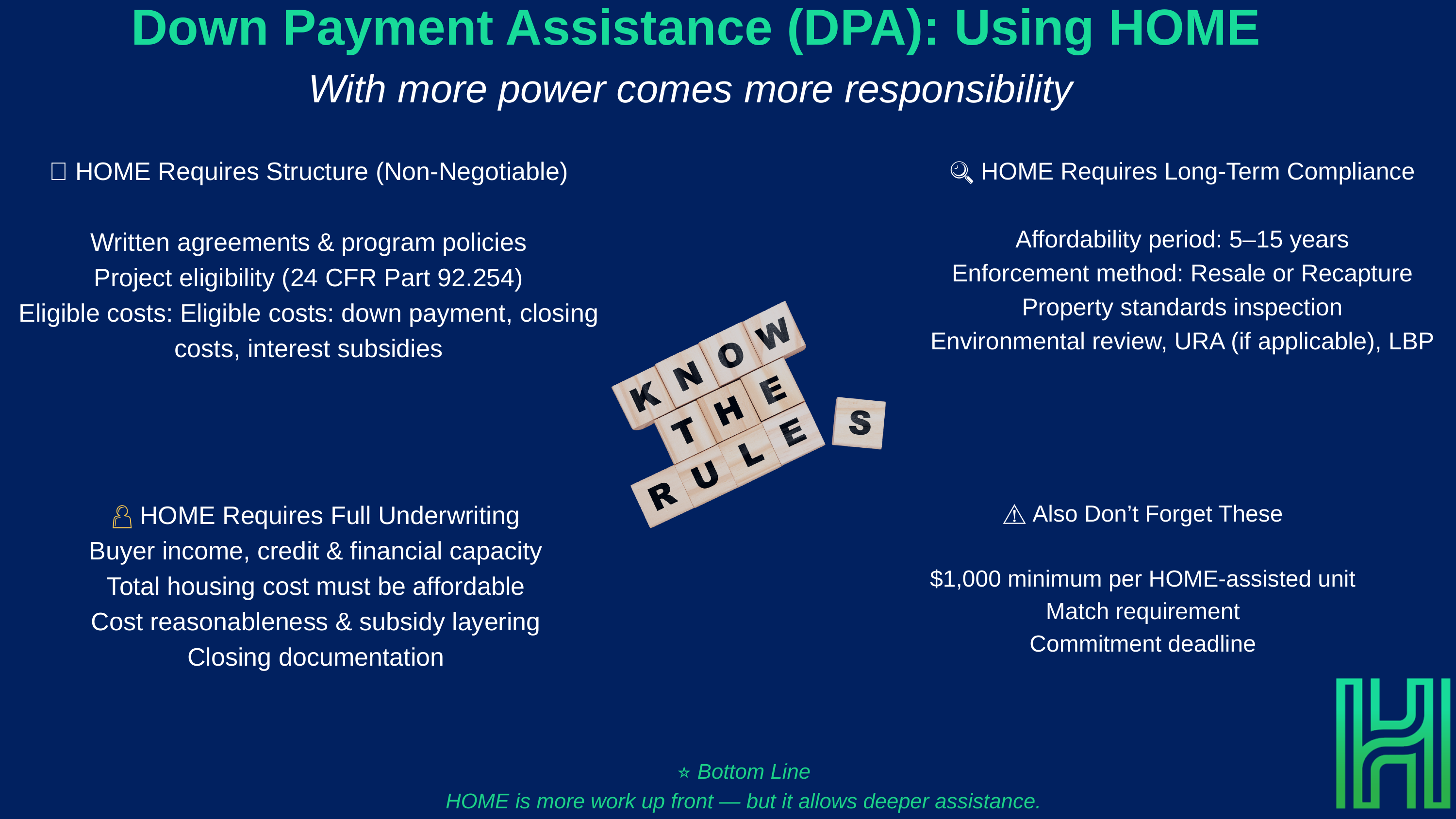

Down Payment Assistance (DPA): Using HOME
With more power comes more responsibility

🧱 HOME Requires Structure (Non-Negotiable)

Written agreements & program policies
Project eligibility (24 CFR Part 92.254)
Eligible costs: Eligible costs: down payment, closing costs, interest subsidies

🔍 HOME Requires Long-Term Compliance

Affordability period: 5–15 years
Enforcement method: Resale or Recapture
Property standards inspection
Environmental review, URA (if applicable), LBP

👤 HOME Requires Full Underwriting
Buyer income, credit & financial capacity
Total housing cost must be affordable
Cost reasonableness & subsidy layering
Closing documentation

⚠️ Also Don’t Forget These

$1,000 minimum per HOME-assisted unit
Match requirement
Commitment deadline

⭐ Bottom Line
HOME is more work up front — but it allows deeper assistance.